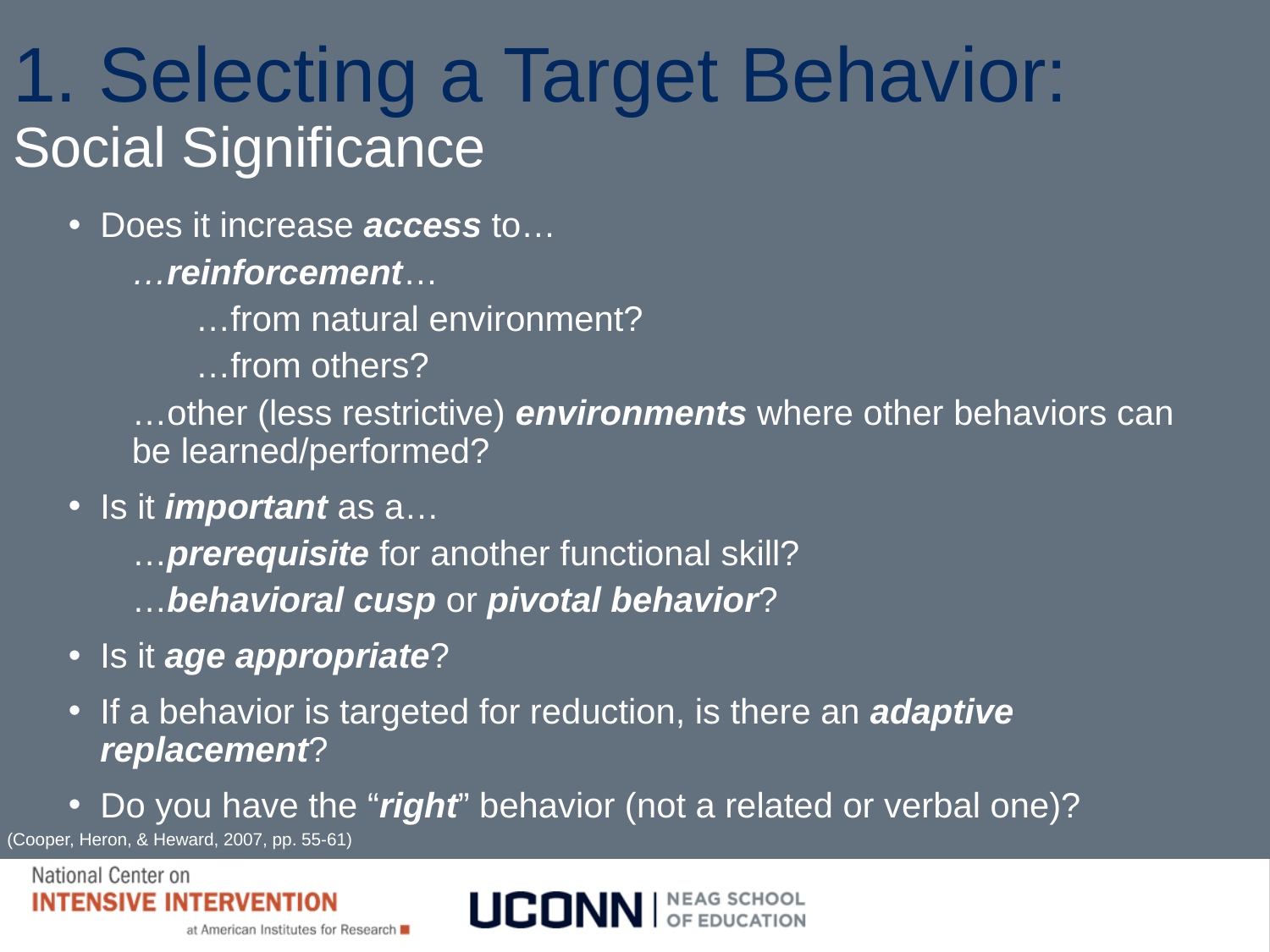

# 1. Selecting a Target Behavior: Social Significance
Does it increase access to…
…reinforcement…
…from natural environment?
…from others?
…other (less restrictive) environments where other behaviors can be learned/performed?
Is it important as a…
…prerequisite for another functional skill?
…behavioral cusp or pivotal behavior?
Is it age appropriate?
If a behavior is targeted for reduction, is there an adaptive replacement?
Do you have the “right” behavior (not a related or verbal one)?

(Cooper, Heron, & Heward, 2007, pp. 55-61)